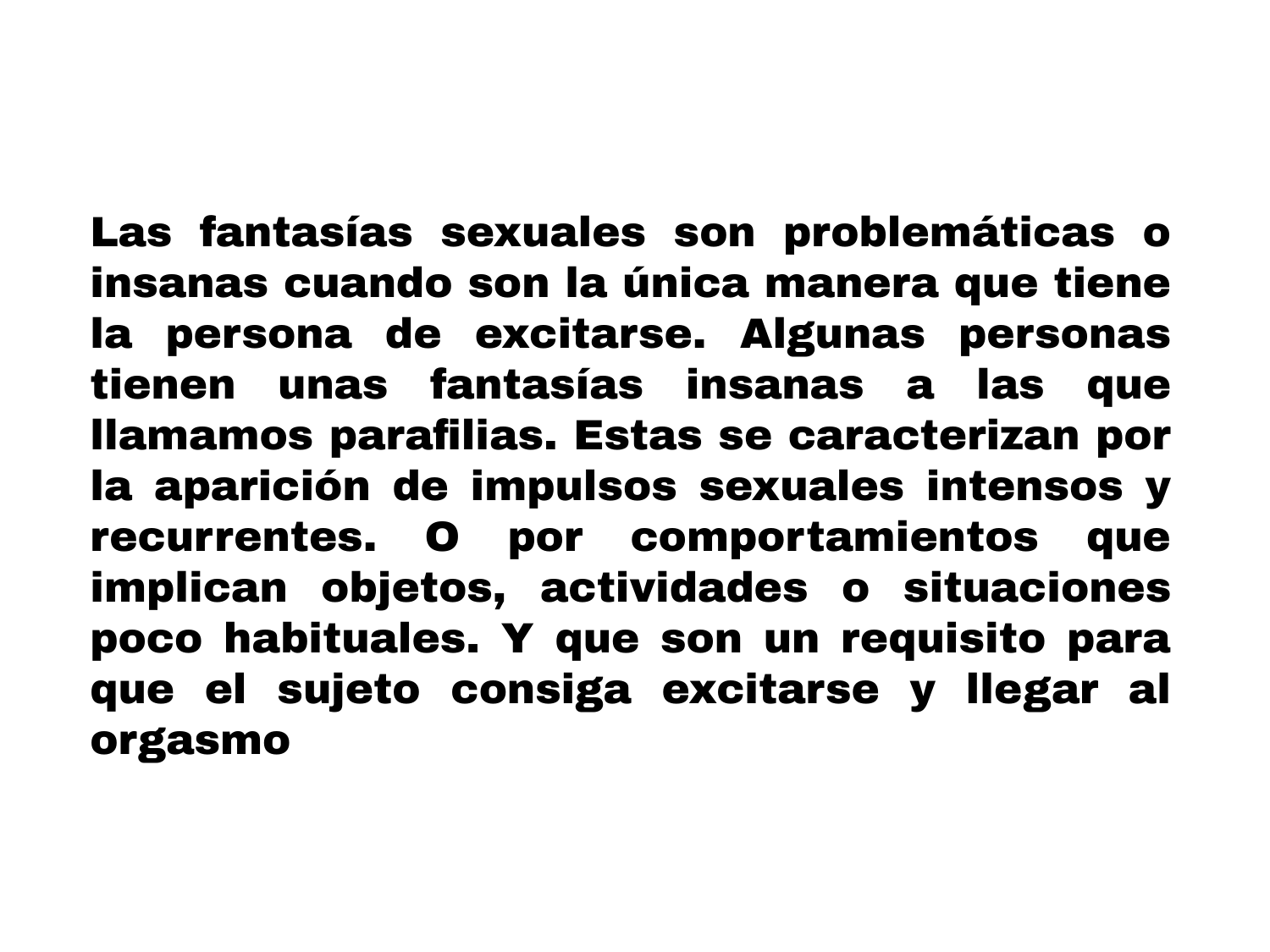

Las fantasías sexuales son problemáticas o insanas cuando son la única manera que tiene la persona de excitarse. Algunas personas tienen unas fantasías insanas a las que llamamos parafilias. Estas se caracterizan por la aparición de impulsos sexuales intensos y recurrentes. O por comportamientos que implican objetos, actividades o situaciones poco habituales. Y que son un requisito para que el sujeto consiga excitarse y llegar al orgasmo